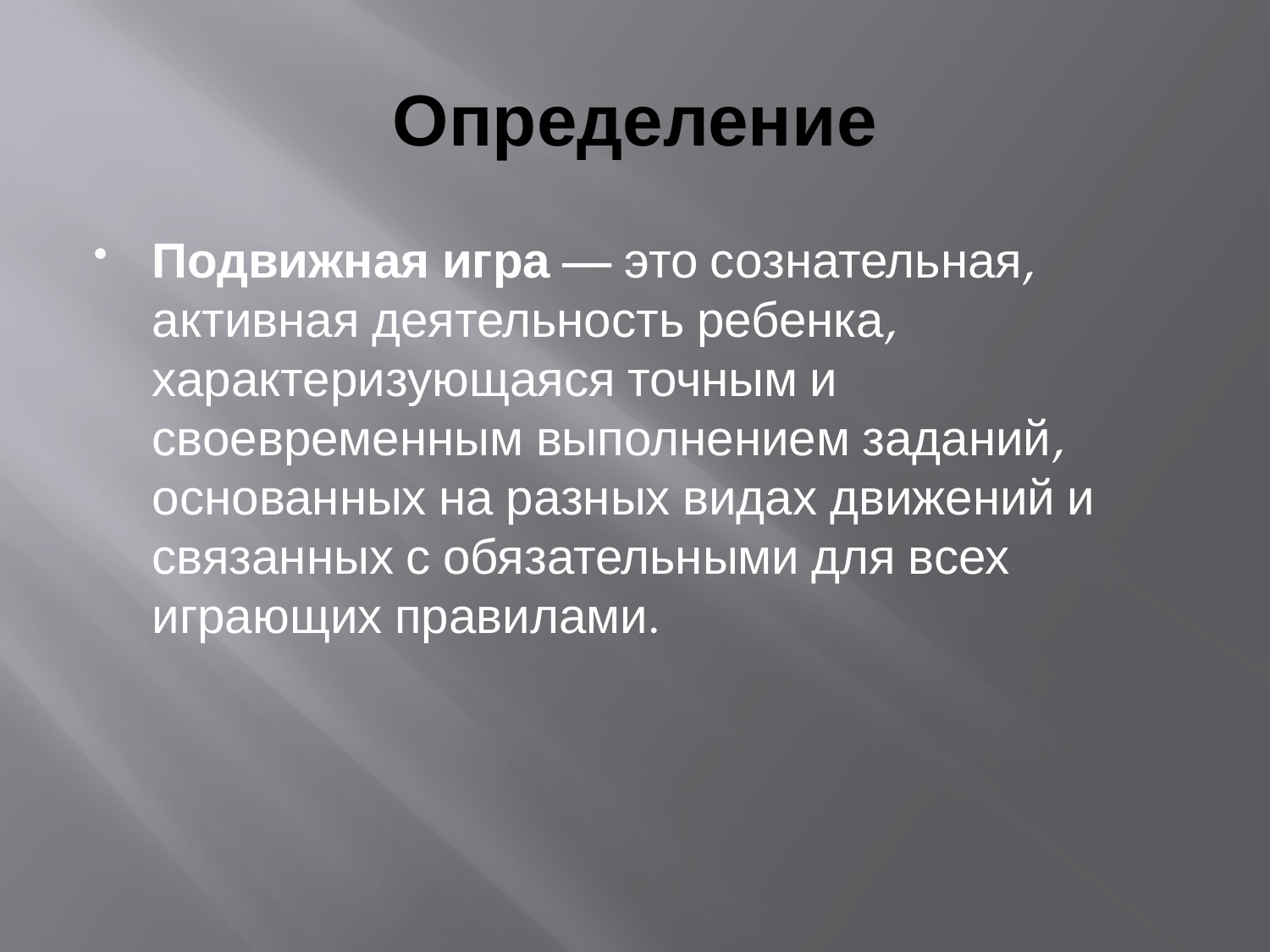

# Определение
Подвижная игра — это сознательная, активная деятельность ребенка, характеризующаяся точным и своевременным выполнением заданий, основанных на разных видах движений и связанных с обязательными для всех играющих правилами.